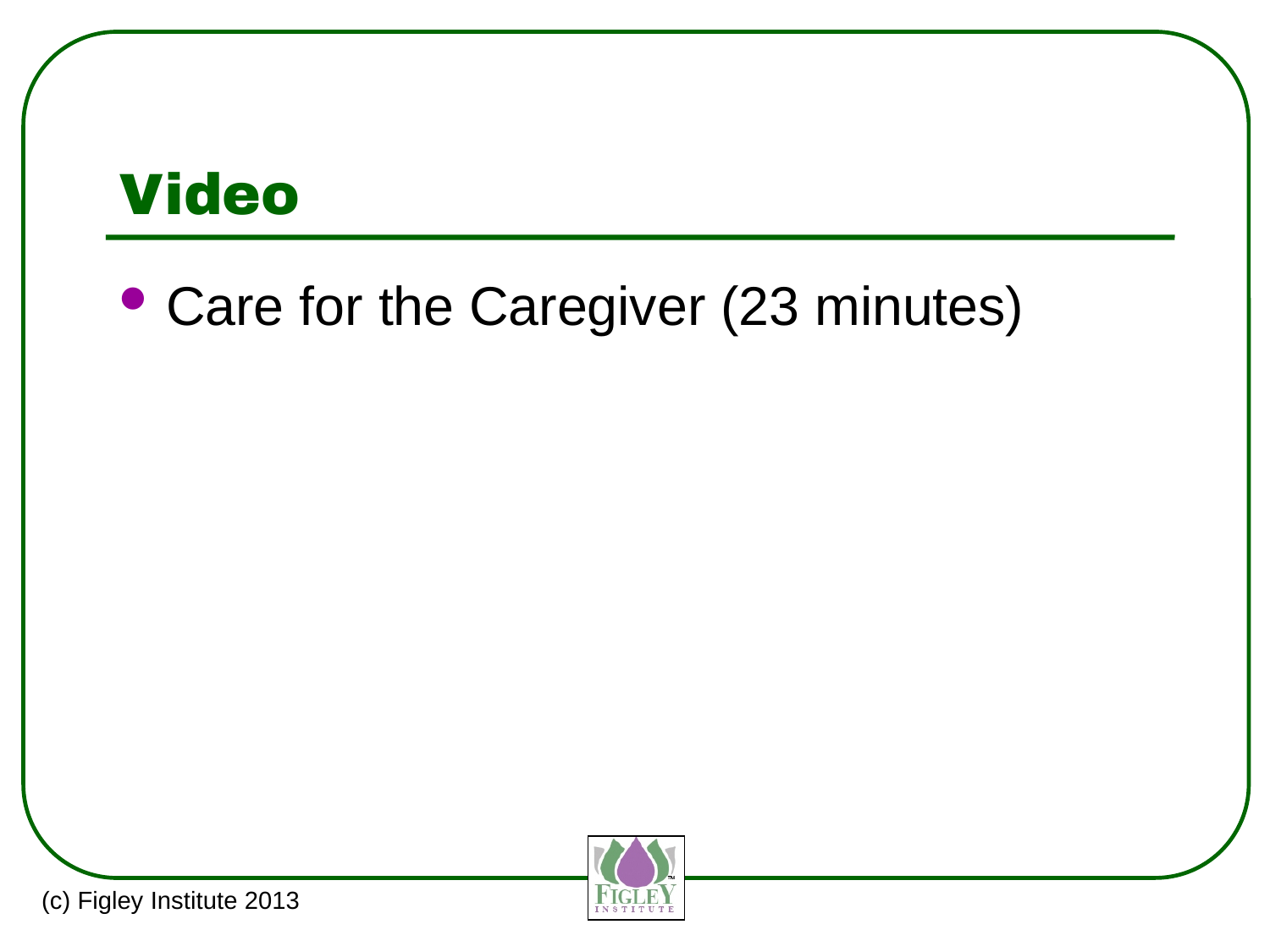

# Video
Care for the Caregiver (23 minutes)
(c) Figley Institute 2013